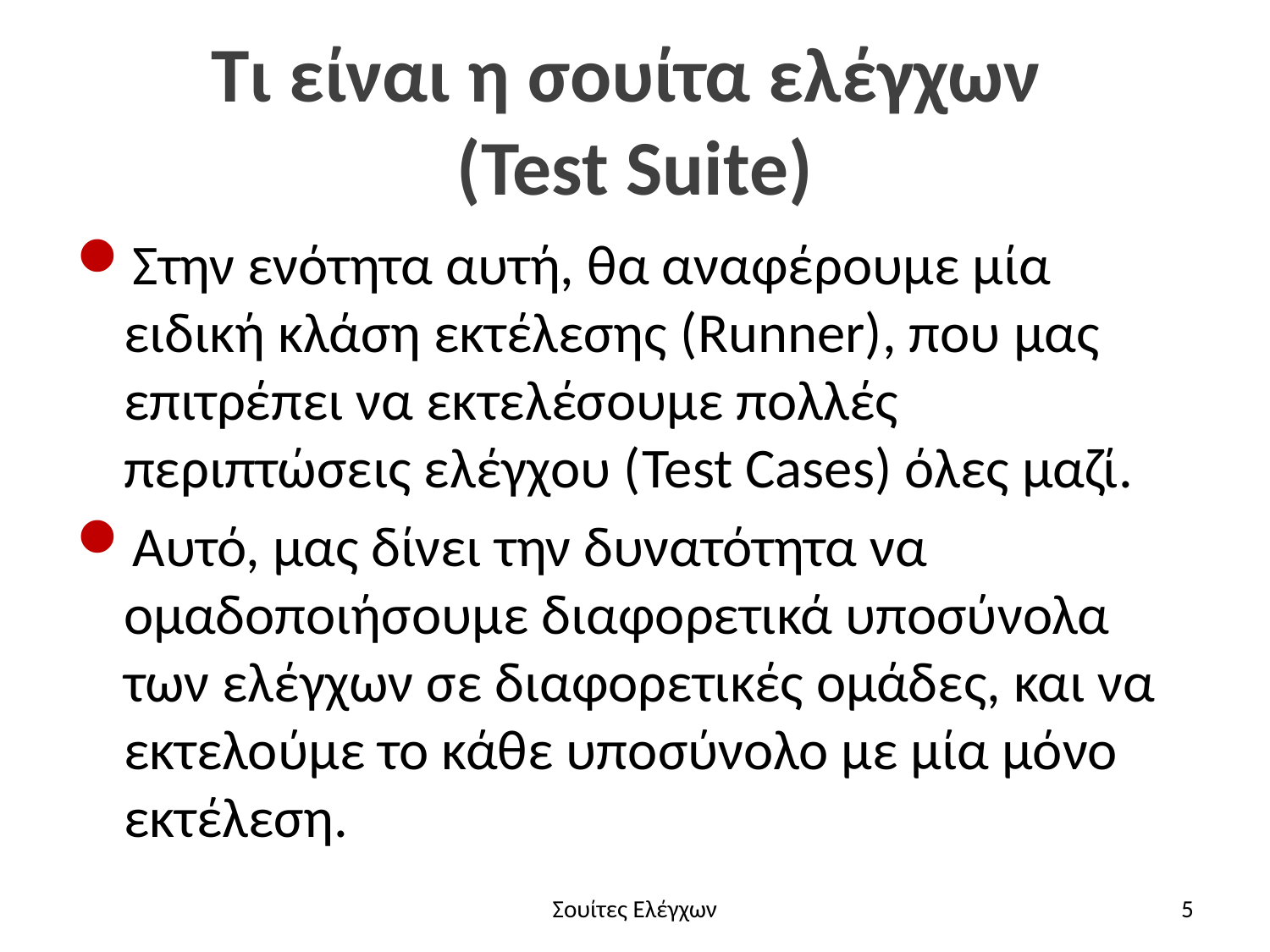

# Τι είναι η σουίτα ελέγχων (Test Suite)
Στην ενότητα αυτή, θα αναφέρουμε μία ειδική κλάση εκτέλεσης (Runner), που μας επιτρέπει να εκτελέσουμε πολλές περιπτώσεις ελέγχου (Test Cases) όλες μαζί.
Αυτό, μας δίνει την δυνατότητα να ομαδοποιήσουμε διαφορετικά υποσύνολα των ελέγχων σε διαφορετικές ομάδες, και να εκτελούμε το κάθε υποσύνολο με μία μόνο εκτέλεση.

Σουίτες Ελέγχων
5